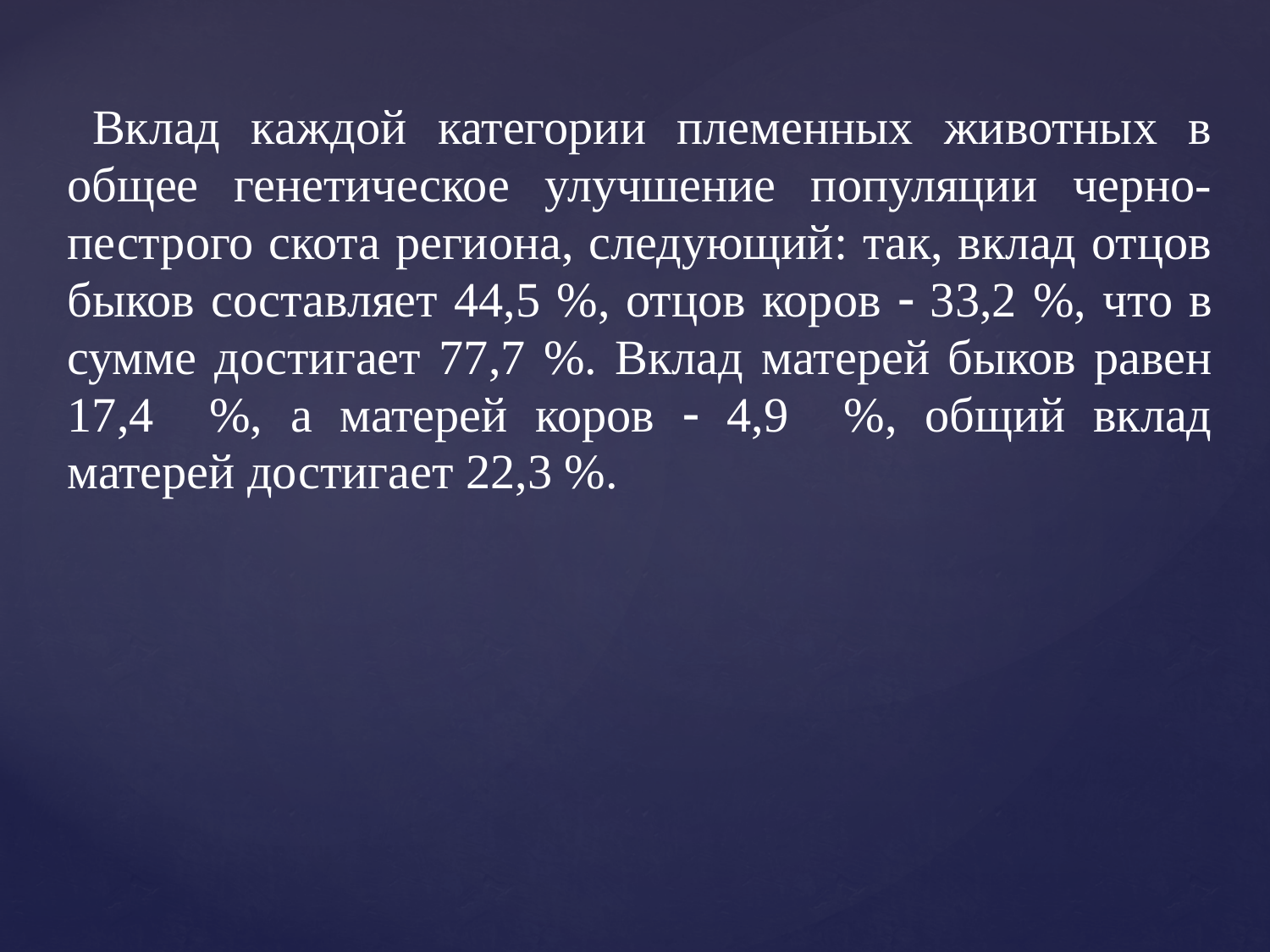

Вклад каждой категории племенных животных в общее генетическое улучшение популяции черно-пестрого скота региона, следующий: так, вклад отцов быков составляет 44,5 %, отцов коров − 33,2 %, что в сумме достигает 77,7 %. Вклад матерей быков равен 17,4  %, а матерей коров − 4,9  %, общий вклад матерей достигает 22,3 %.